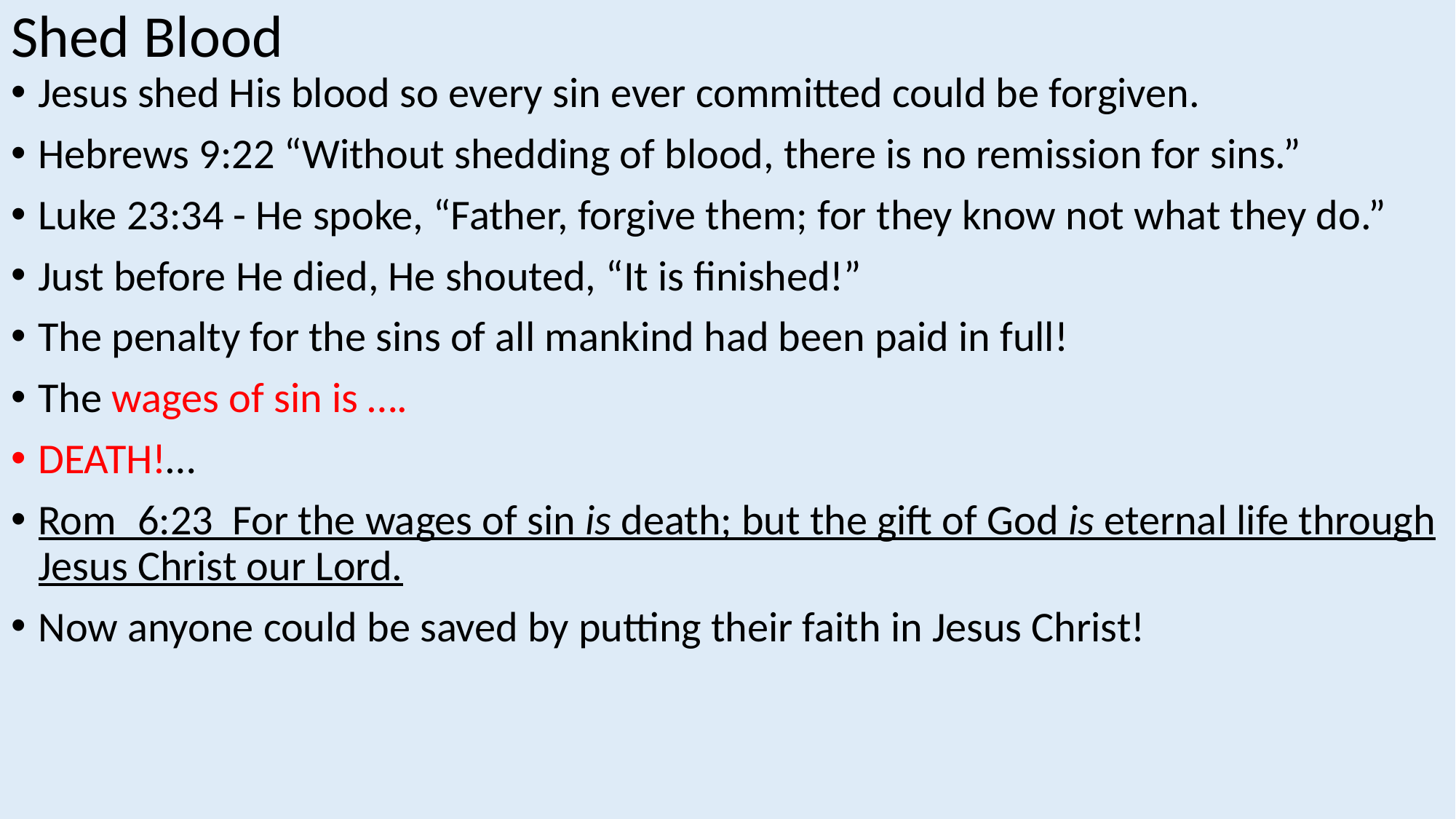

# Shed Blood
Jesus shed His blood so every sin ever committed could be forgiven.
Hebrews 9:22 “Without shedding of blood, there is no remission for sins.”
Luke 23:34 - He spoke, “Father, forgive them; for they know not what they do.”
Just before He died, He shouted, “It is finished!”
The penalty for the sins of all mankind had been paid in full!
The wages of sin is ….
DEATH!…
Rom_6:23  For the wages of sin is death; but the gift of God is eternal life through Jesus Christ our Lord.
Now anyone could be saved by putting their faith in Jesus Christ!